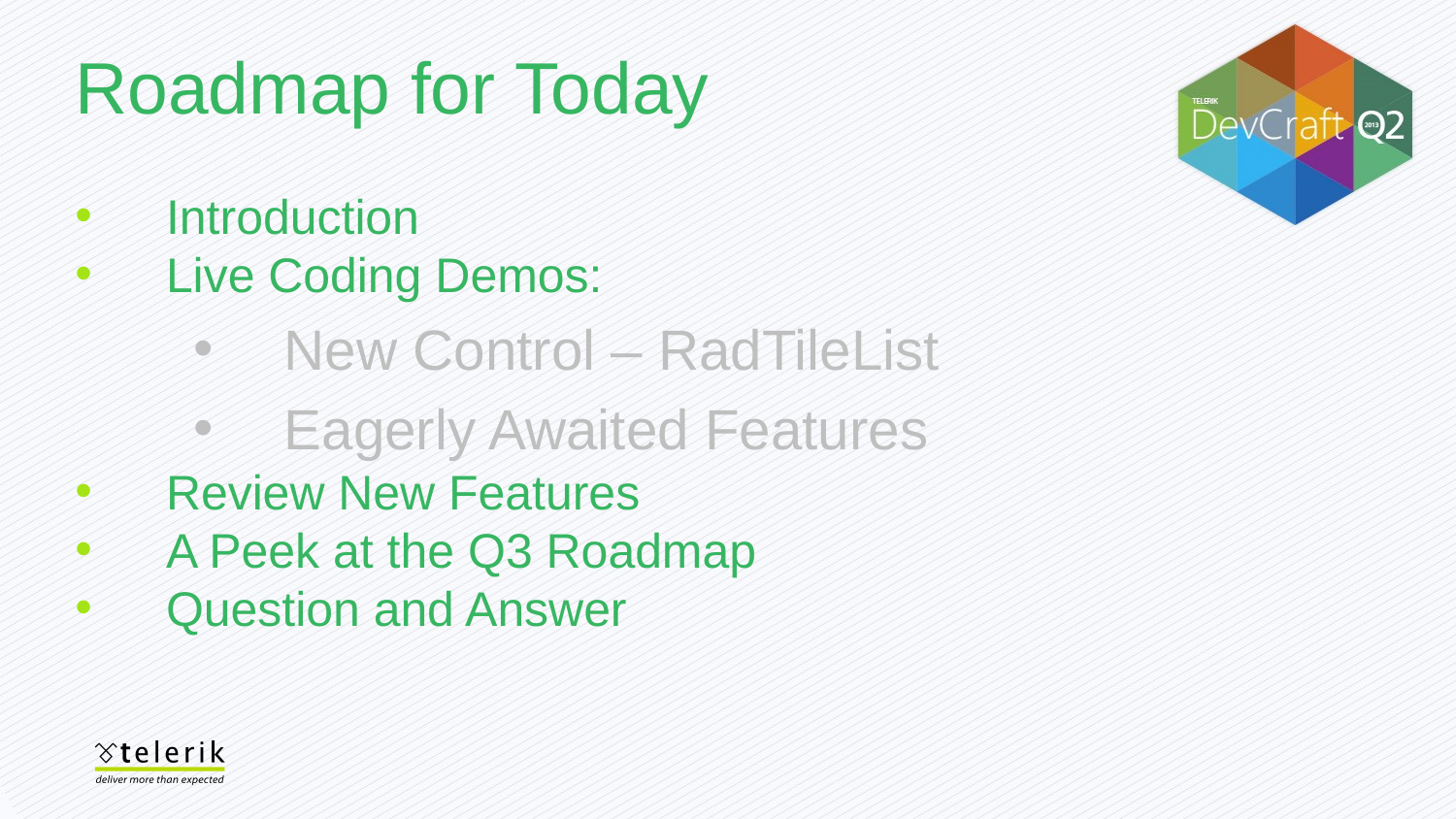

Roadmap for Today
Introduction
Live Coding Demos:
New Control – RadTileList
Eagerly Awaited Features
Review New Features
A Peek at the Q3 Roadmap
Question and Answer